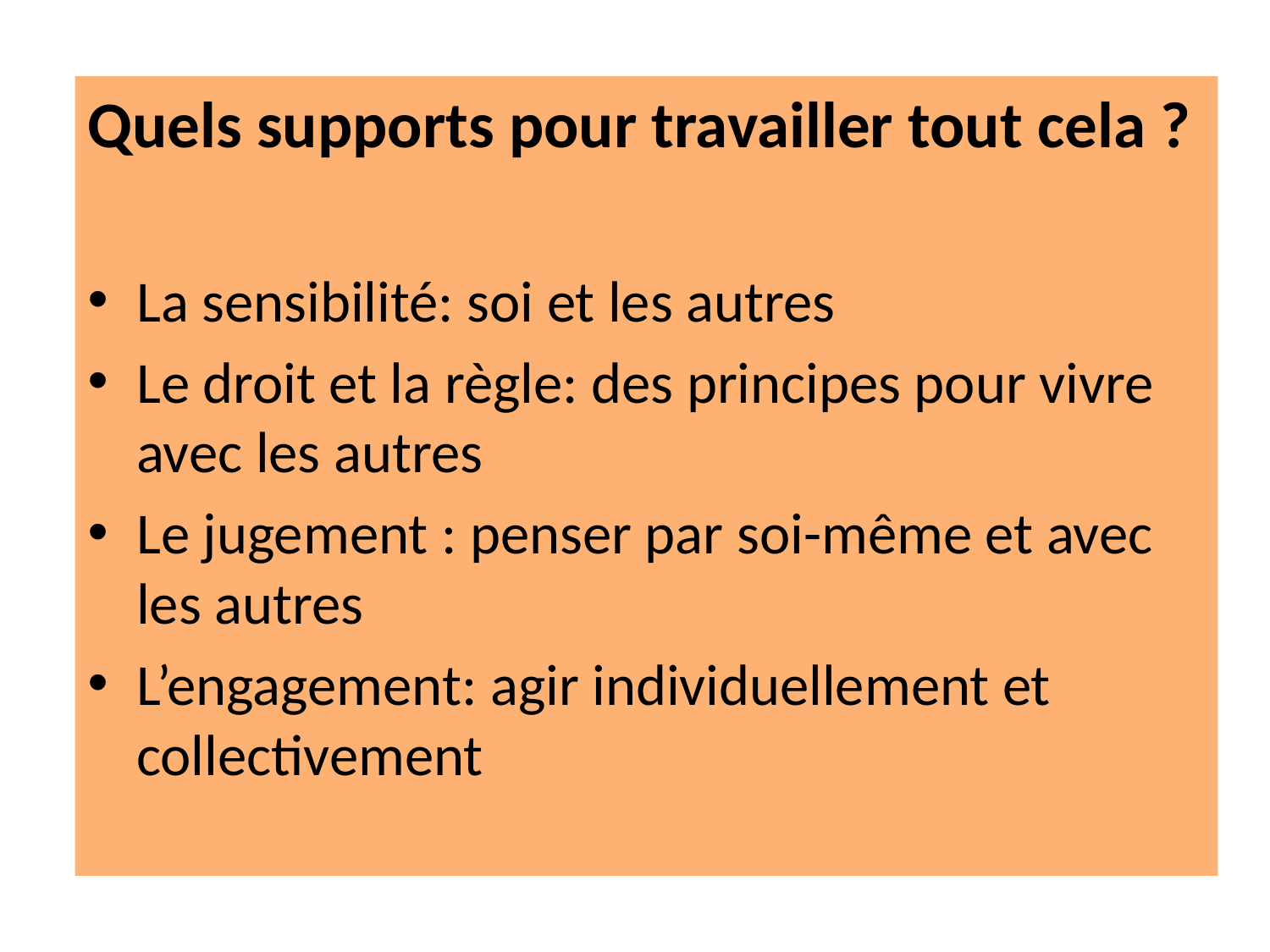

Quels supports pour travailler tout cela ?

La sensibilité: soi et les autres
Le droit et la règle: des principes pour vivre avec les autres
Le jugement : penser par soi-même et avec les autres
L’engagement: agir individuellement et collectivement